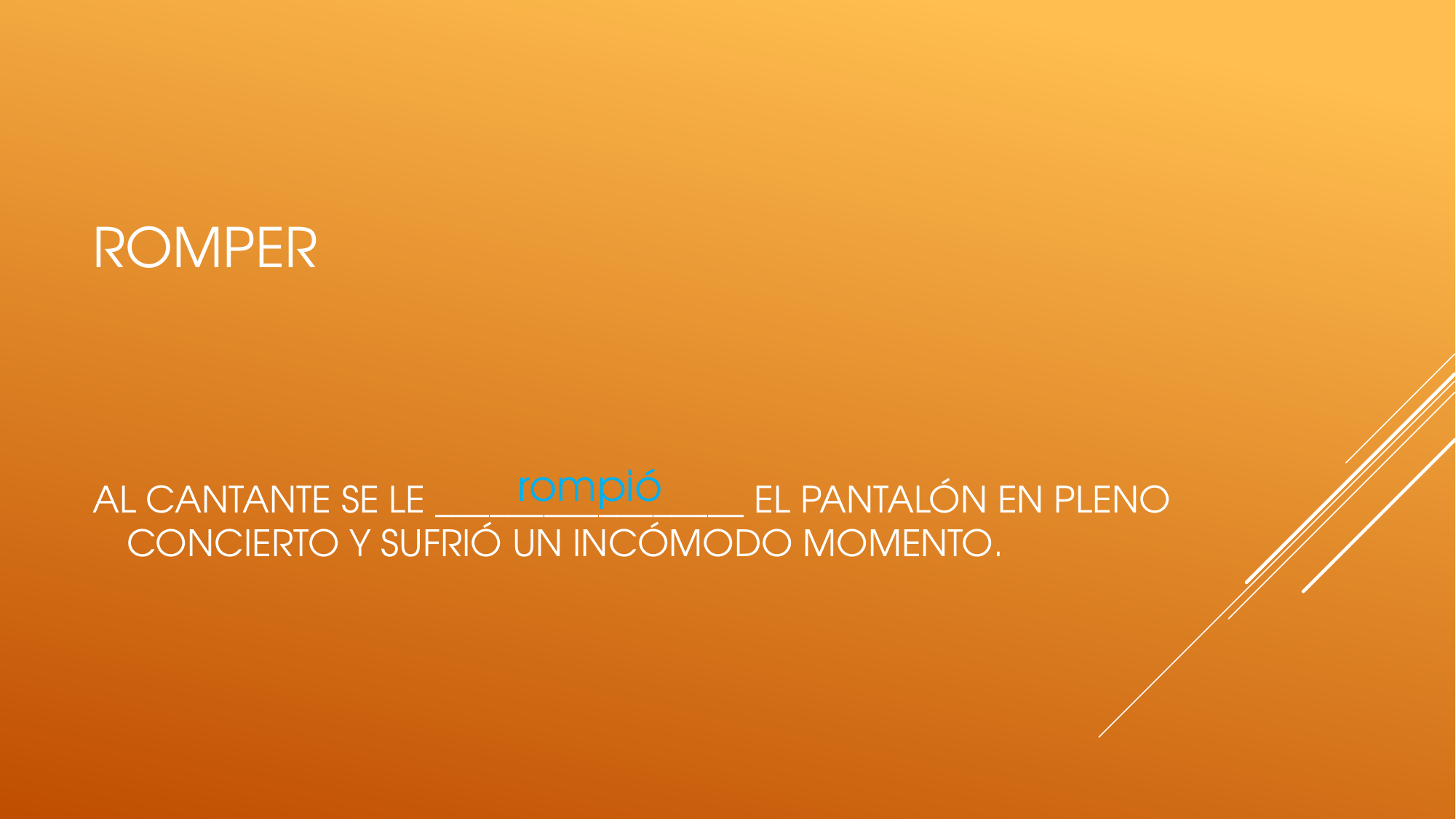

# romper
rompió
Al cantante se le _________________ el pantalón en pleno concierto y sufrió un incómodo momento.